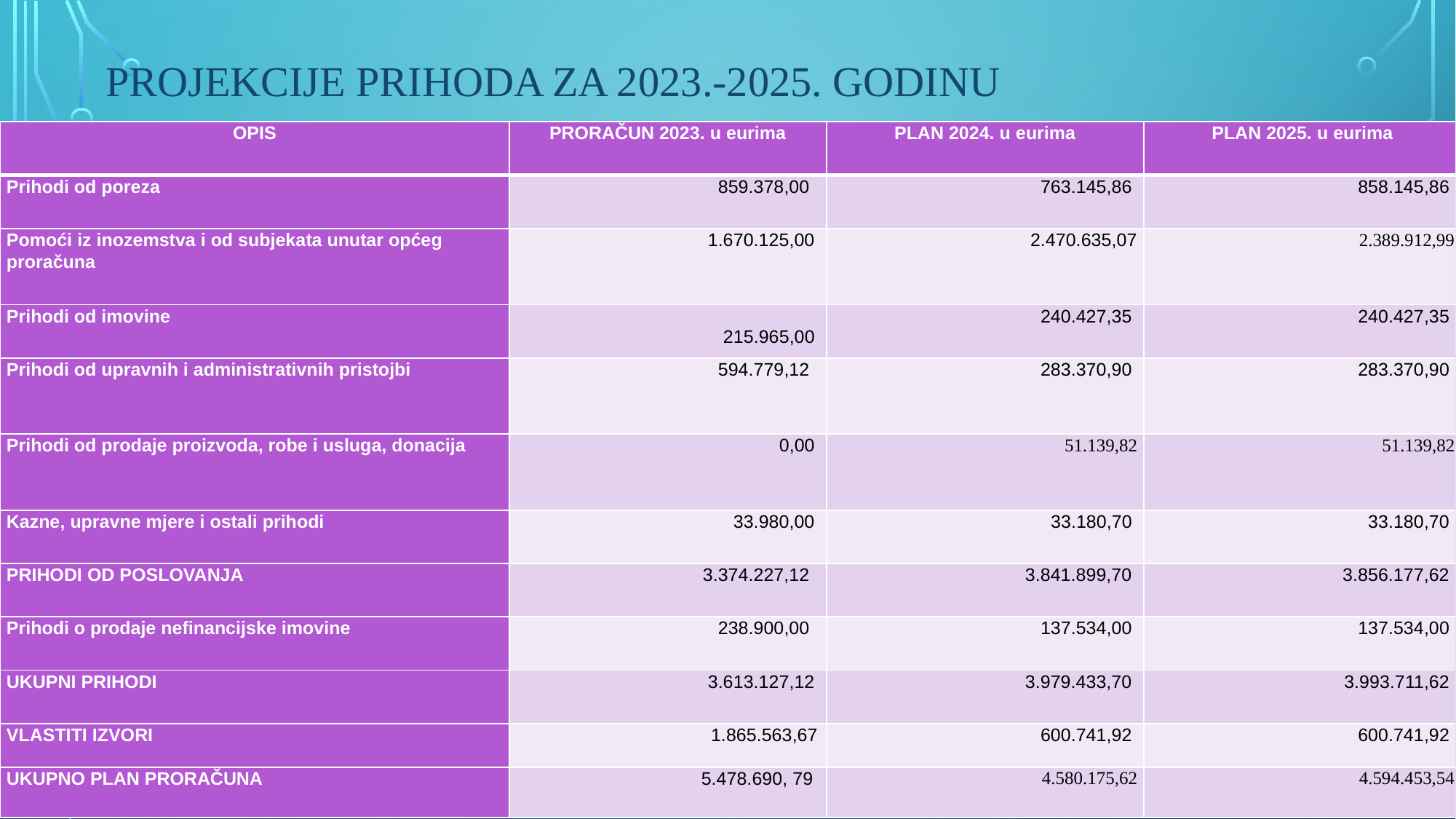

# PROJEKCIJE PRIHODA ZA 2023.-2025. GODINU
| OPIS | PRORAČUN 2023. u eurima | PLAN 2024. u eurima | PLAN 2025. u eurima |
| --- | --- | --- | --- |
| Prihodi od poreza | 859.378,00 | 763.145,86 | 858.145,86 |
| Pomoći iz inozemstva i od subjekata unutar općeg proračuna | 1.670.125,00 | 2.470.635,07 | 2.389.912,99 |
| Prihodi od imovine | 215.965,00 | 240.427,35 | 240.427,35 |
| Prihodi od upravnih i administrativnih pristojbi | 594.779,12 | 283.370,90 | 283.370,90 |
| Prihodi od prodaje proizvoda, robe i usluga, donacija | 0,00 | 51.139,82 | 51.139,82 |
| Kazne, upravne mjere i ostali prihodi | 33.980,00 | 33.180,70 | 33.180,70 |
| PRIHODI OD POSLOVANJA | 3.374.227,12 | 3.841.899,70 | 3.856.177,62 |
| Prihodi o prodaje nefinancijske imovine | 238.900,00 | 137.534,00 | 137.534,00 |
| UKUPNI PRIHODI | 3.613.127,12 | 3.979.433,70 | 3.993.711,62 |
| VLASTITI IZVORI | 1.865.563,67 | 600.741,92 | 600.741,92 |
| UKUPNO PLAN PRORAČUNA | 5.478.690, 79 | 4.580.175,62 | 4.594.453,54 |